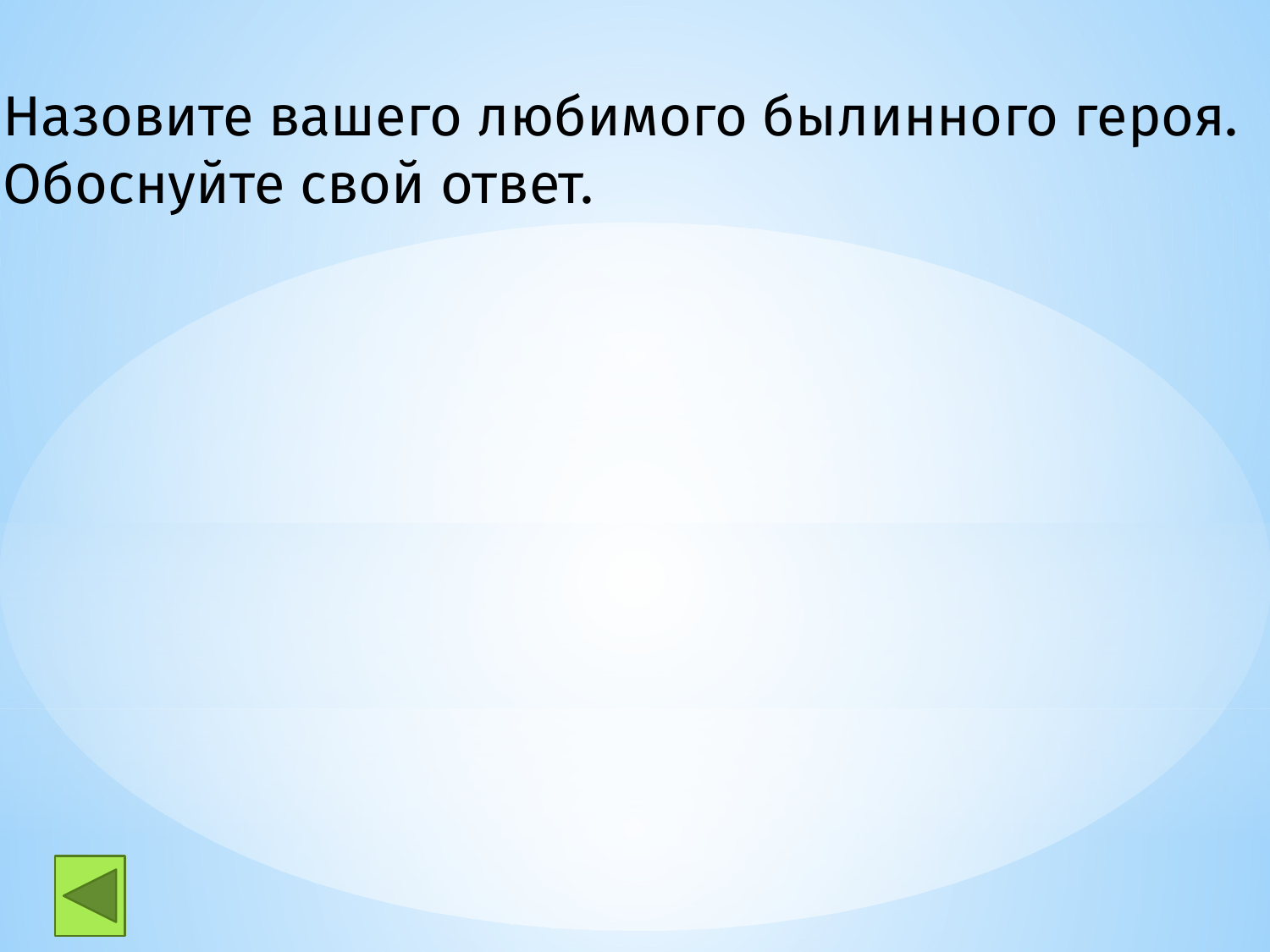

Назовите вашего любимого былинного героя.
Обоснуйте свой ответ.